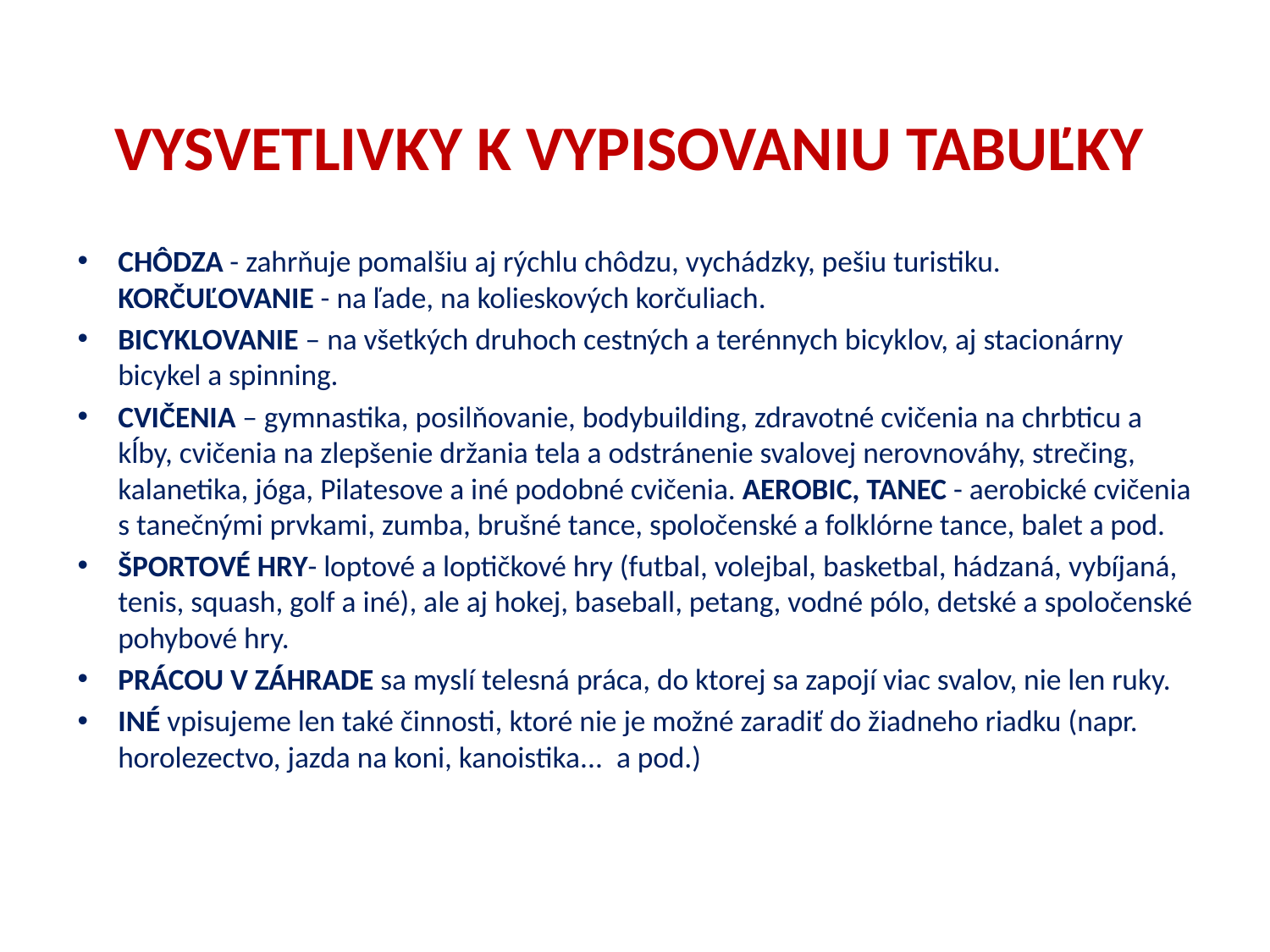

# VYSVETLIVKY K VYPISOVANIU TABUĽKY
Chôdza - zahrňuje pomalšiu aj rýchlu chôdzu, vychádzky, pešiu turistiku. KORČUĽOVANIE - na ľade, na kolieskových korčuliach.
Bicyklovanie – na všetkých druhoch cestných a terénnych bicyklov, aj stacionárny bicykel a spinning.
cvičenia – gymnastika, posilňovanie, bodybuilding, zdravotné cvičenia na chrbticu a kĺby, cvičenia na zlepšenie držania tela a odstránenie svalovej nerovnováhy, strečing, kalanetika, jóga, Pilatesove a iné podobné cvičenia. aerobic, tanec - aerobické cvičenia s tanečnými prvkami, zumba, brušné tance, spoločenské a folklórne tance, balet a pod.
športové hry- loptové a loptičkové hry (futbal, volejbal, basketbal, hádzaná, vybíjaná, tenis, squash, golf a iné), ale aj hokej, baseball, petang, vodné pólo, detské a spoločenské pohybové hry.
Prácou v záhrade sa myslí telesná práca, do ktorej sa zapojí viac svalov, nie len ruky.
Iné vpisujeme len také činnosti, ktoré nie je možné zaradiť do žiadneho riadku (napr. horolezectvo, jazda na koni, kanoistika...  a pod.)